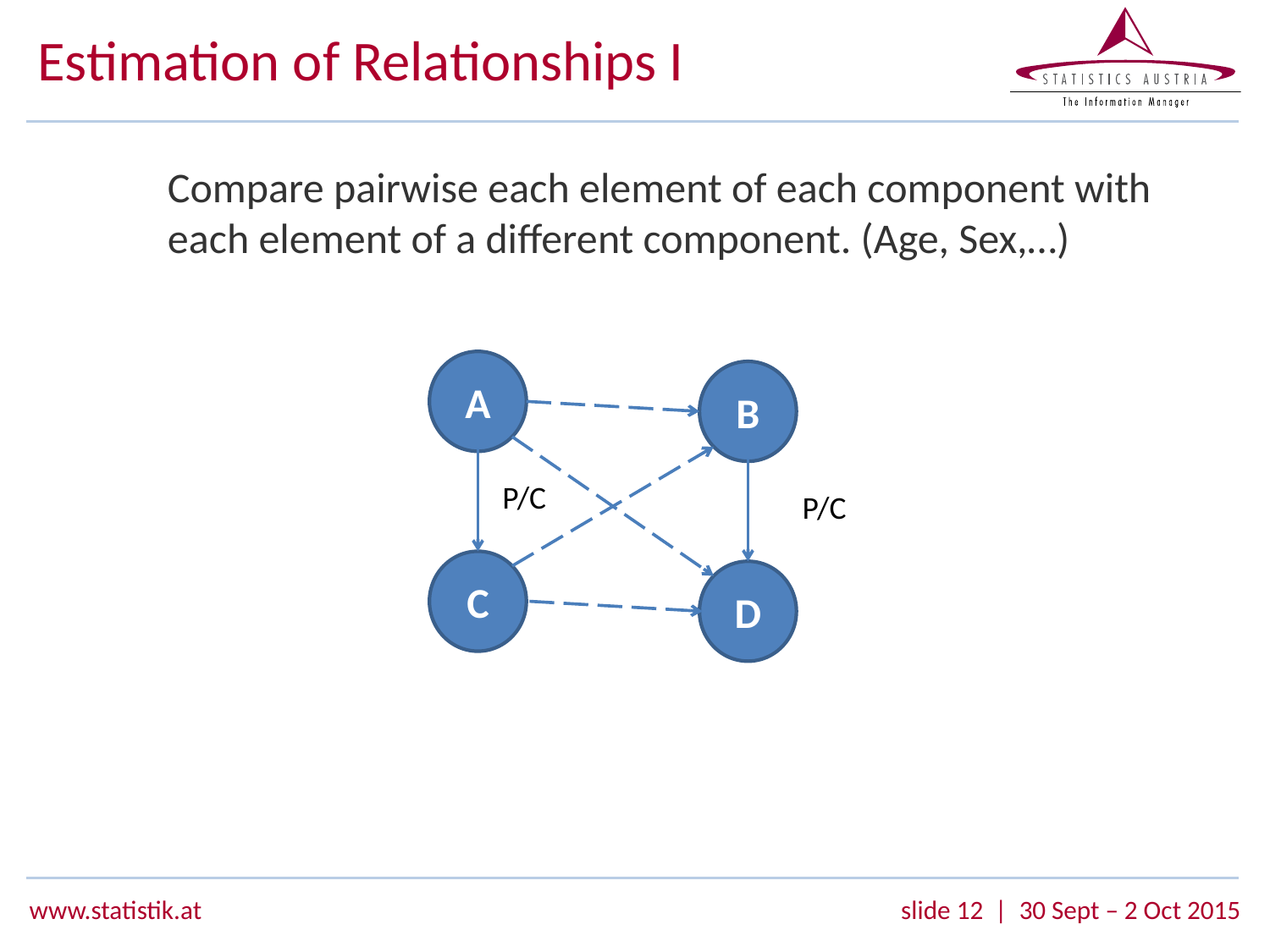

# Estimation of Relationships I
Compare pairwise each element of each component with each element of a different component. (Age, Sex,…)

A
B
P/C
P/C
C
D